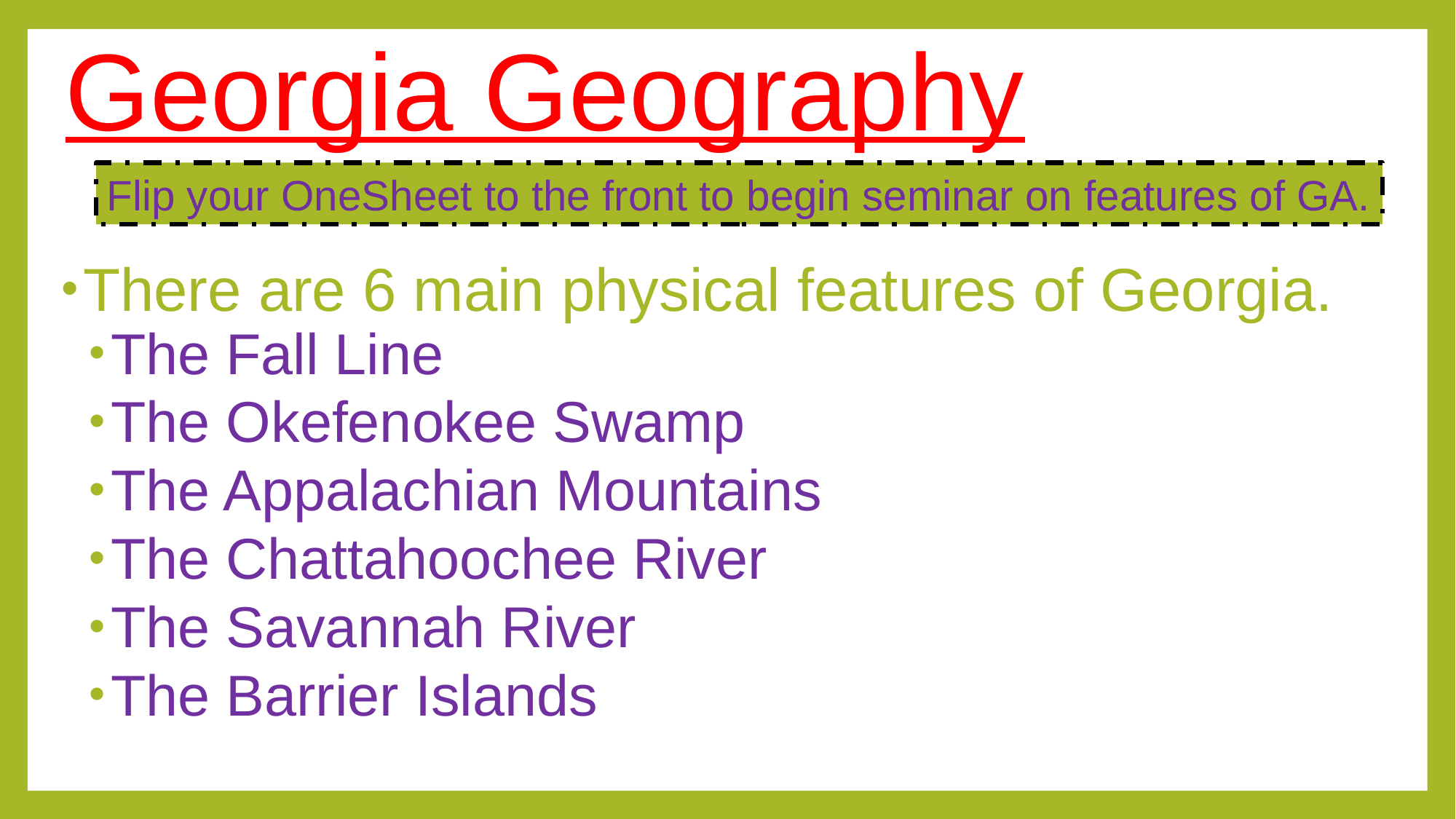

# Georgia Geography
Flip your OneSheet to the front to begin seminar on features of GA.
There are 6 main physical features of Georgia.
The Fall Line
The Okefenokee Swamp
The Appalachian Mountains
The Chattahoochee River
The Savannah River
The Barrier Islands